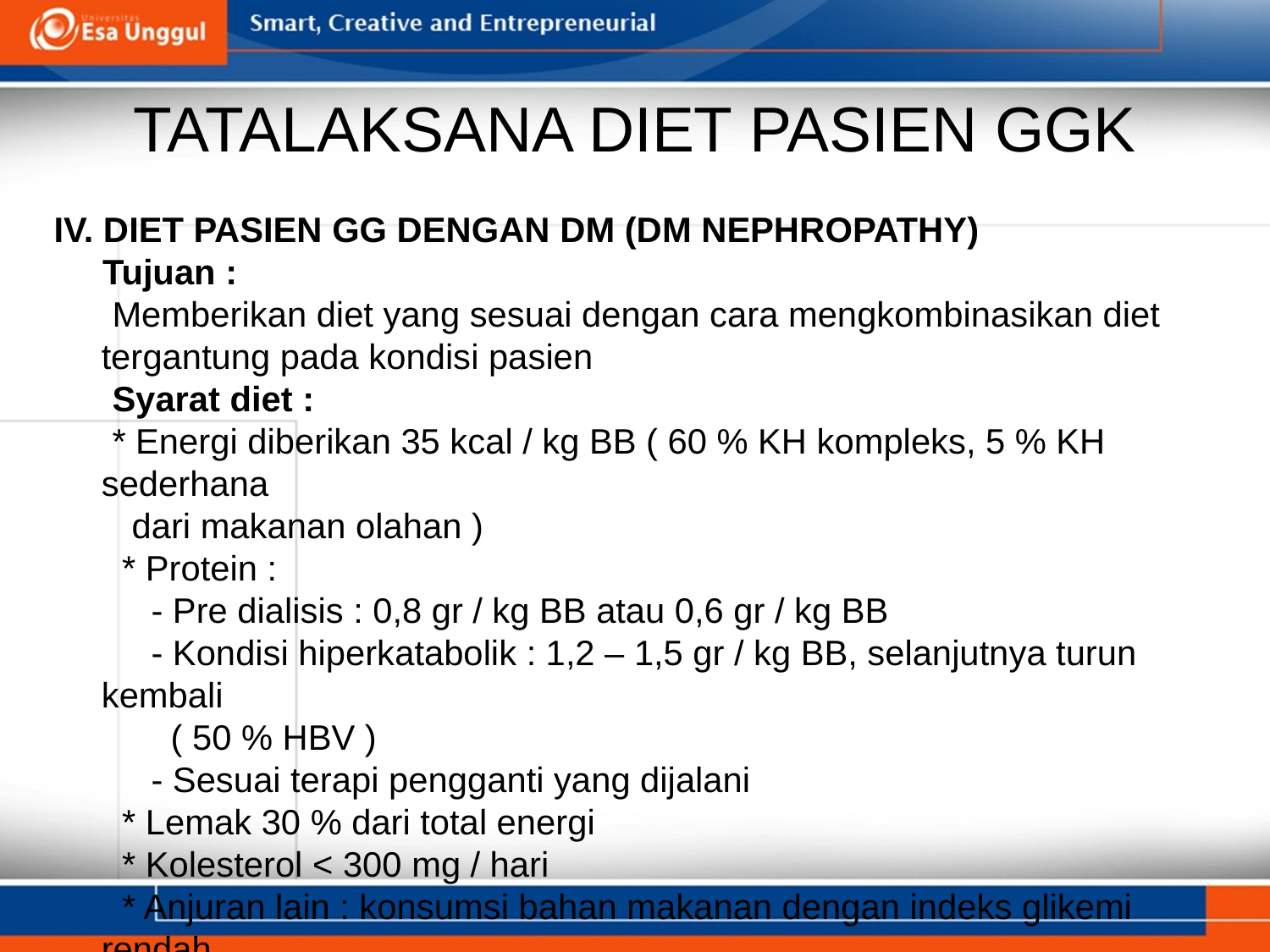

# TATALAKSANA DIET PASIEN GGK
IV. DIET PASIEN GG DENGAN DM (DM NEPHROPATHY)
     Tujuan :
      Memberikan diet yang sesuai dengan cara mengkombinasikan diet tergantung pada kondisi pasien
      Syarat diet :
      * Energi diberikan 35 kcal / kg BB ( 60 % KH kompleks, 5 % KH sederhana
        dari makanan olahan )
       * Protein :
          - Pre dialisis : 0,8 gr / kg BB atau 0,6 gr / kg BB
          - Kondisi hiperkatabolik : 1,2 – 1,5 gr / kg BB, selanjutnya turun kembali
            ( 50 % HBV )
          - Sesuai terapi pengganti yang dijalani
       * Lemak 30 % dari total energi
       * Kolesterol < 300 mg / hari
       * Anjuran lain : konsumsi bahan makanan dengan indeks glikemi rendah